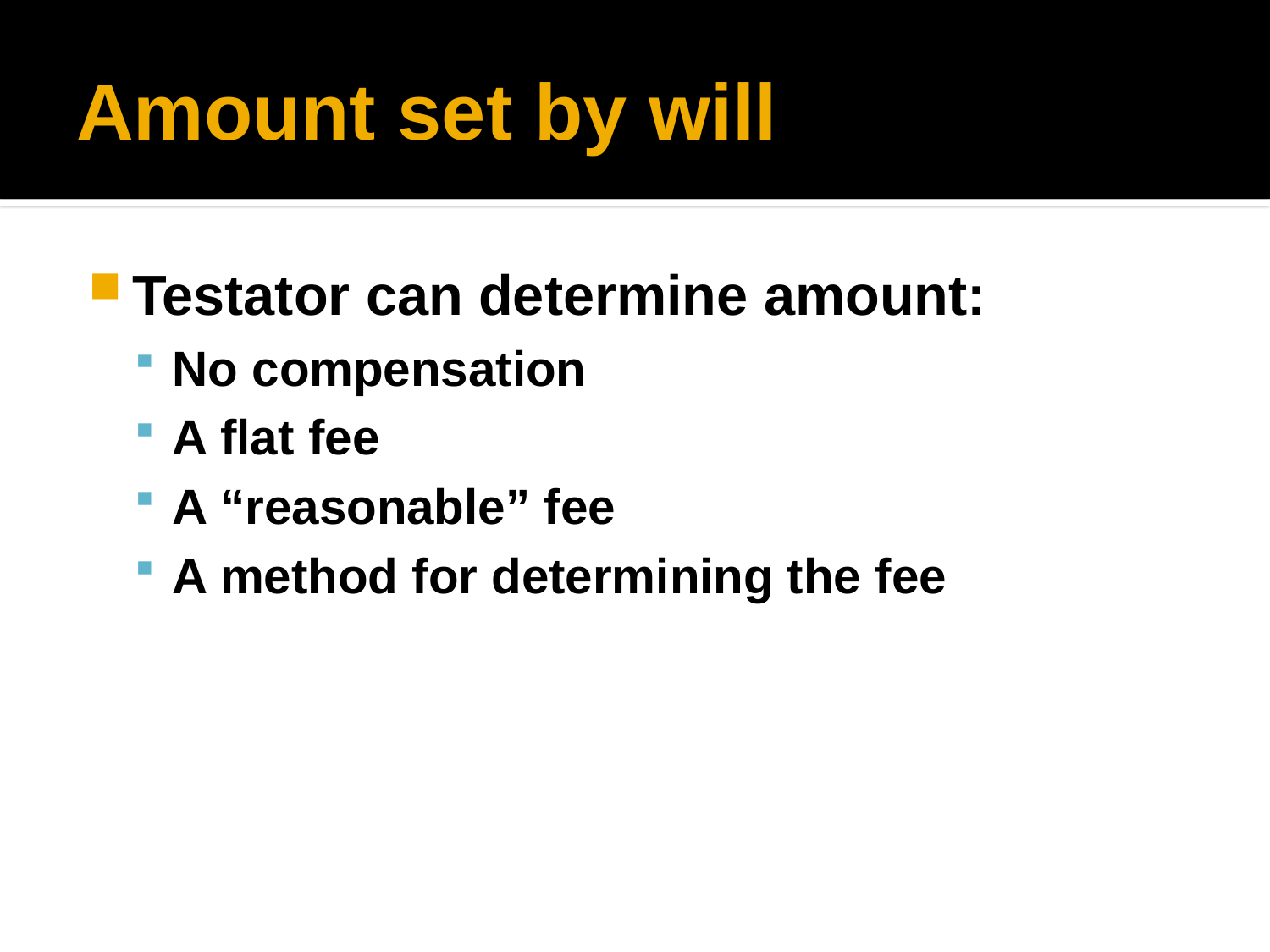

# Amount set by will
Testator can determine amount:
No compensation
A flat fee
A “reasonable” fee
A method for determining the fee